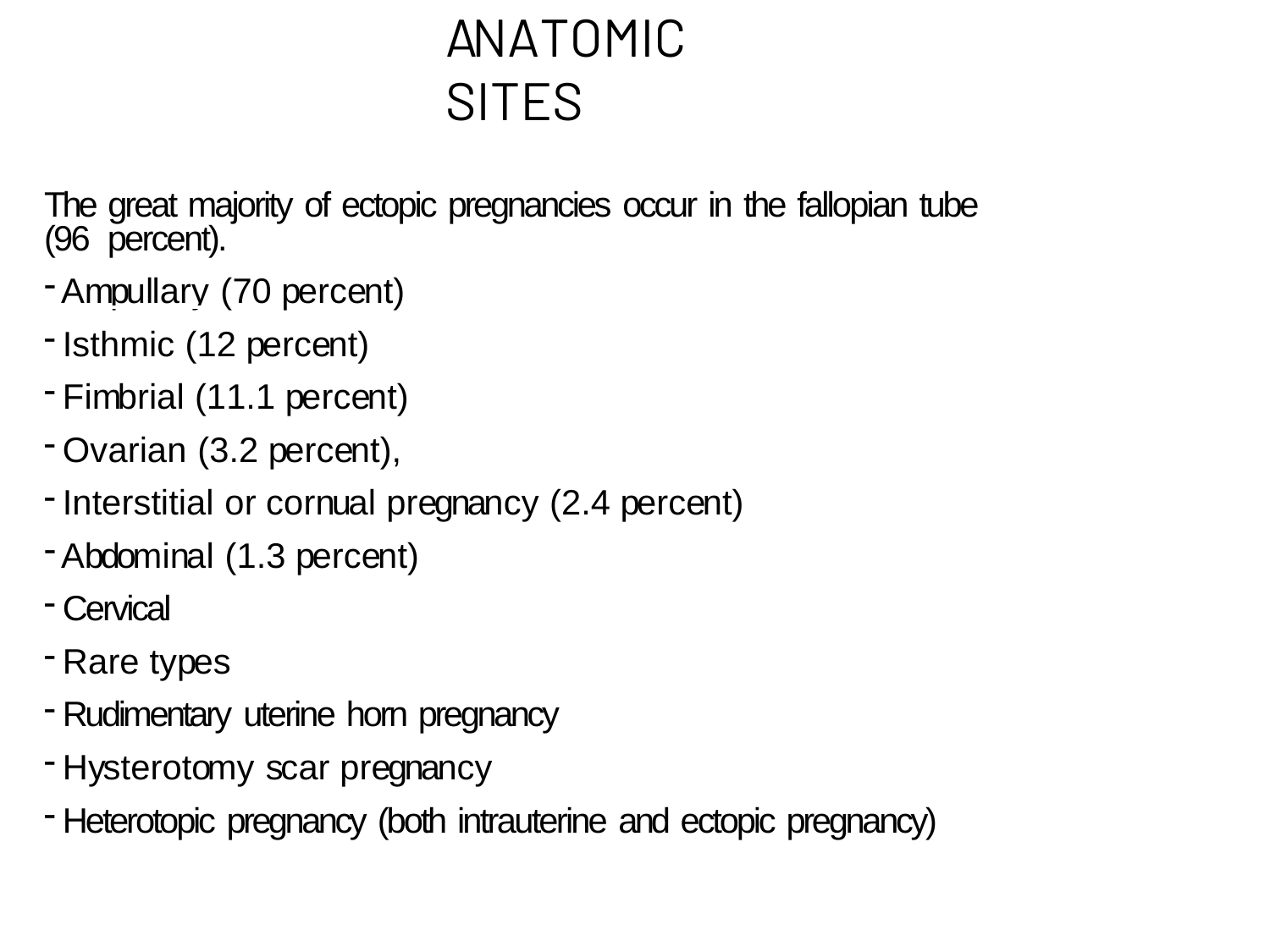

# ANATOMIC SITES
The great majority of ectopic pregnancies occur in the fallopian tube (96  percent).
Ampullary (70 percent)
Isthmic (12 percent)
Fimbrial (11.1 percent)
Ovarian (3.2 percent),
Interstitial or cornual pregnancy (2.4 percent)
Abdominal (1.3 percent)
Cervical
Rare types
Rudimentary uterine horn pregnancy
Hysterotomy scar pregnancy
Heterotopic pregnancy (both intrauterine and ectopic pregnancy)